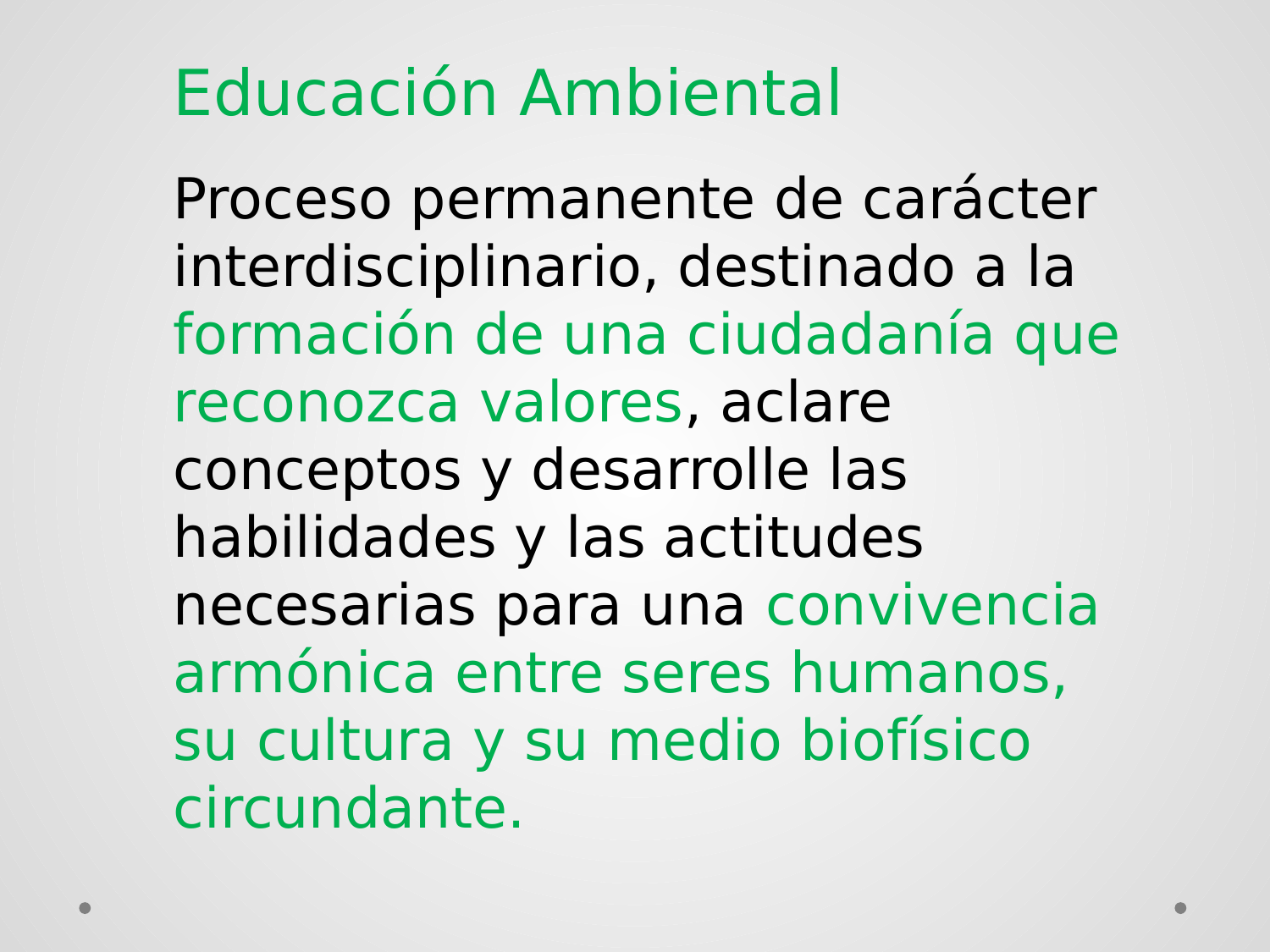

Educación Ambiental
Proceso permanente de carácter interdisciplinario, destinado a la formación de una ciudadanía que reconozca valores, aclare conceptos y desarrolle las habilidades y las actitudes necesarias para una convivencia armónica entre seres humanos, su cultura y su medio biofísico circundante.